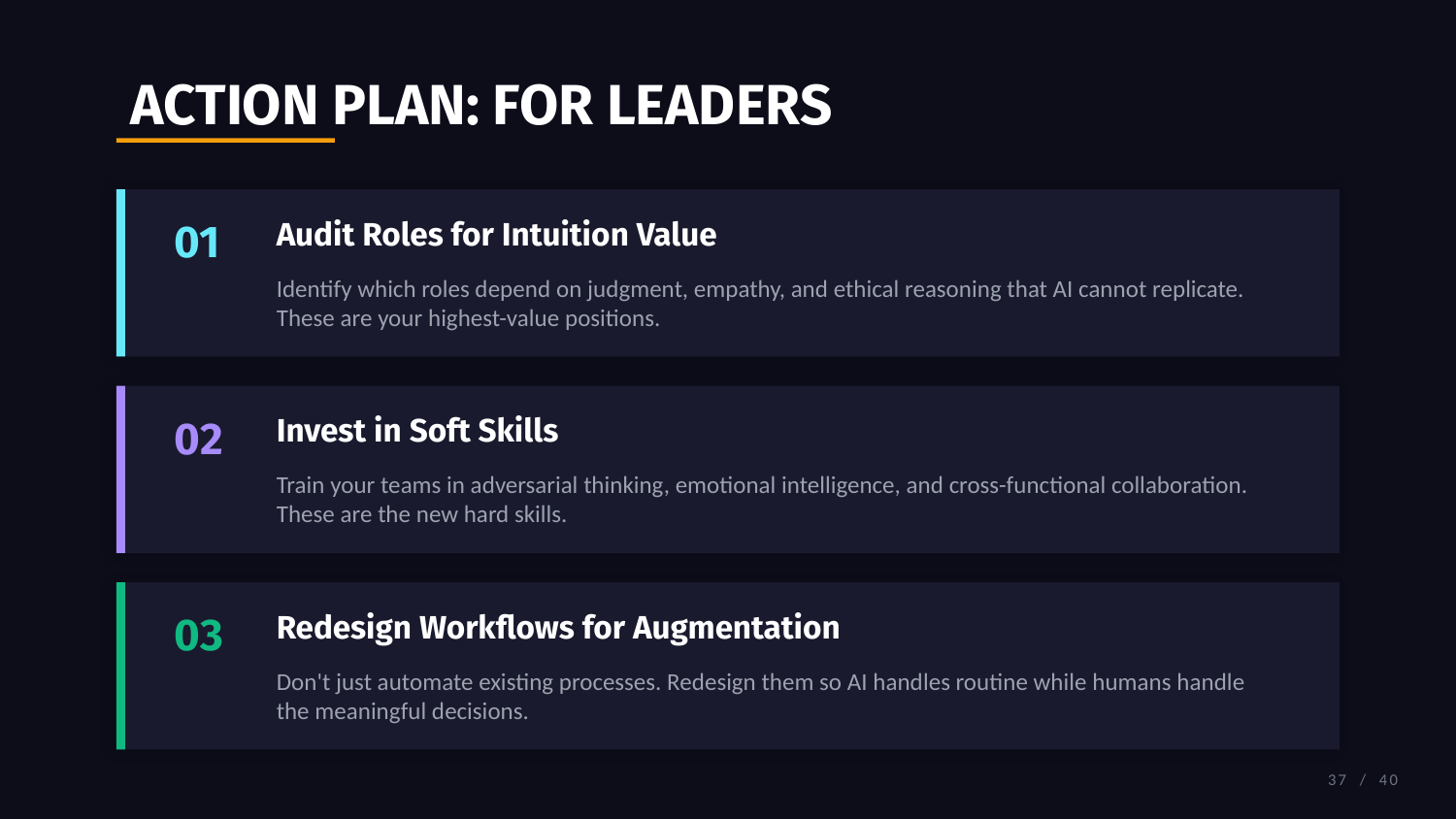

ACTION PLAN: FOR LEADERS

01
Audit Roles for Intuition Value
Identify which roles depend on judgment, empathy, and ethical reasoning that AI cannot replicate. These are your highest-value positions.

02
Invest in Soft Skills
Train your teams in adversarial thinking, emotional intelligence, and cross-functional collaboration. These are the new hard skills.

03
Redesign Workflows for Augmentation
Don't just automate existing processes. Redesign them so AI handles routine while humans handle the meaningful decisions.
37  /  40